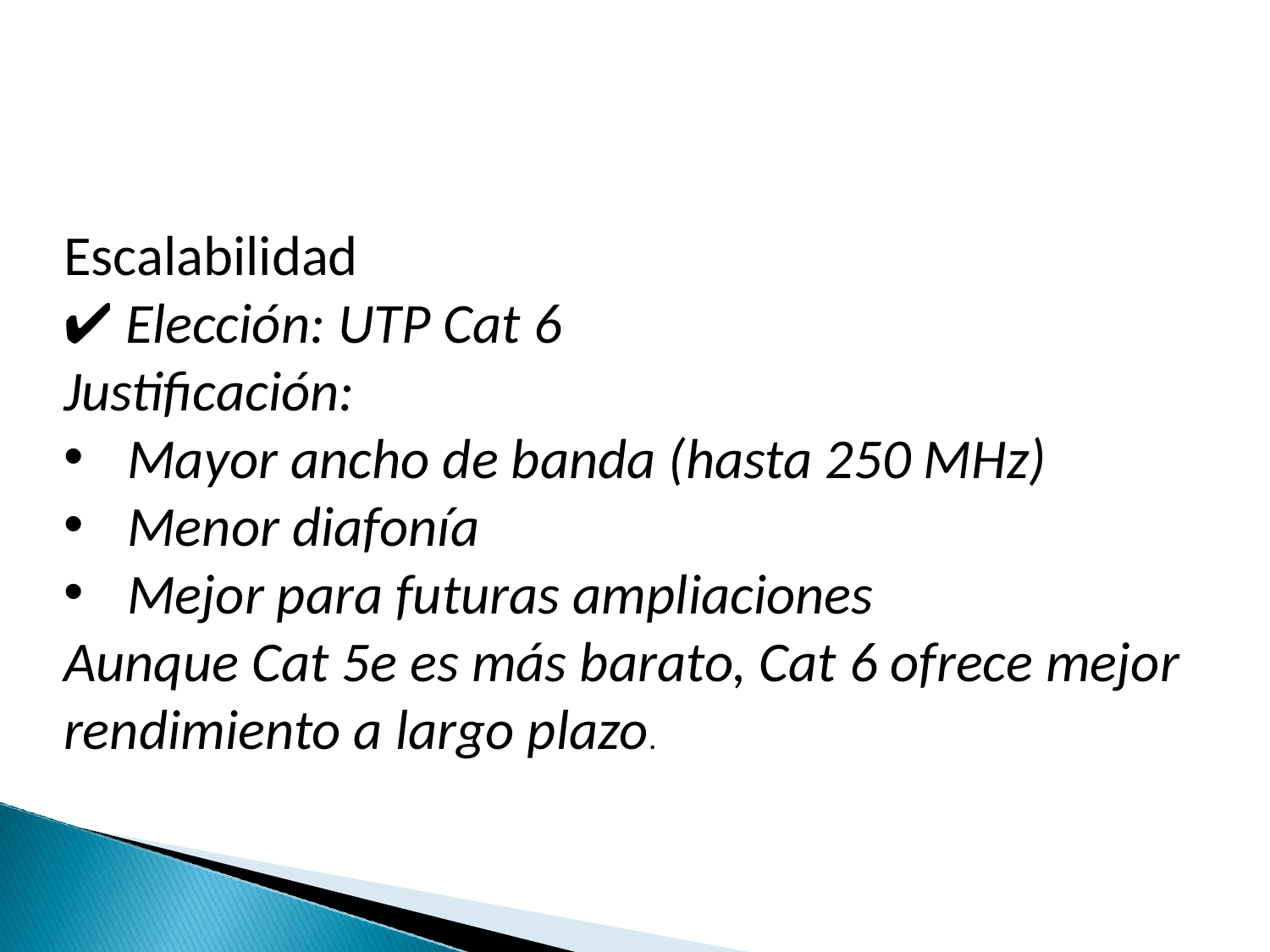

Escalabilidad
✔ Elección: UTP Cat 6
Justificación:
Mayor ancho de banda (hasta 250 MHz)
Menor diafonía
Mejor para futuras ampliaciones
Aunque Cat 5e es más barato, Cat 6 ofrece mejor rendimiento a largo plazo.